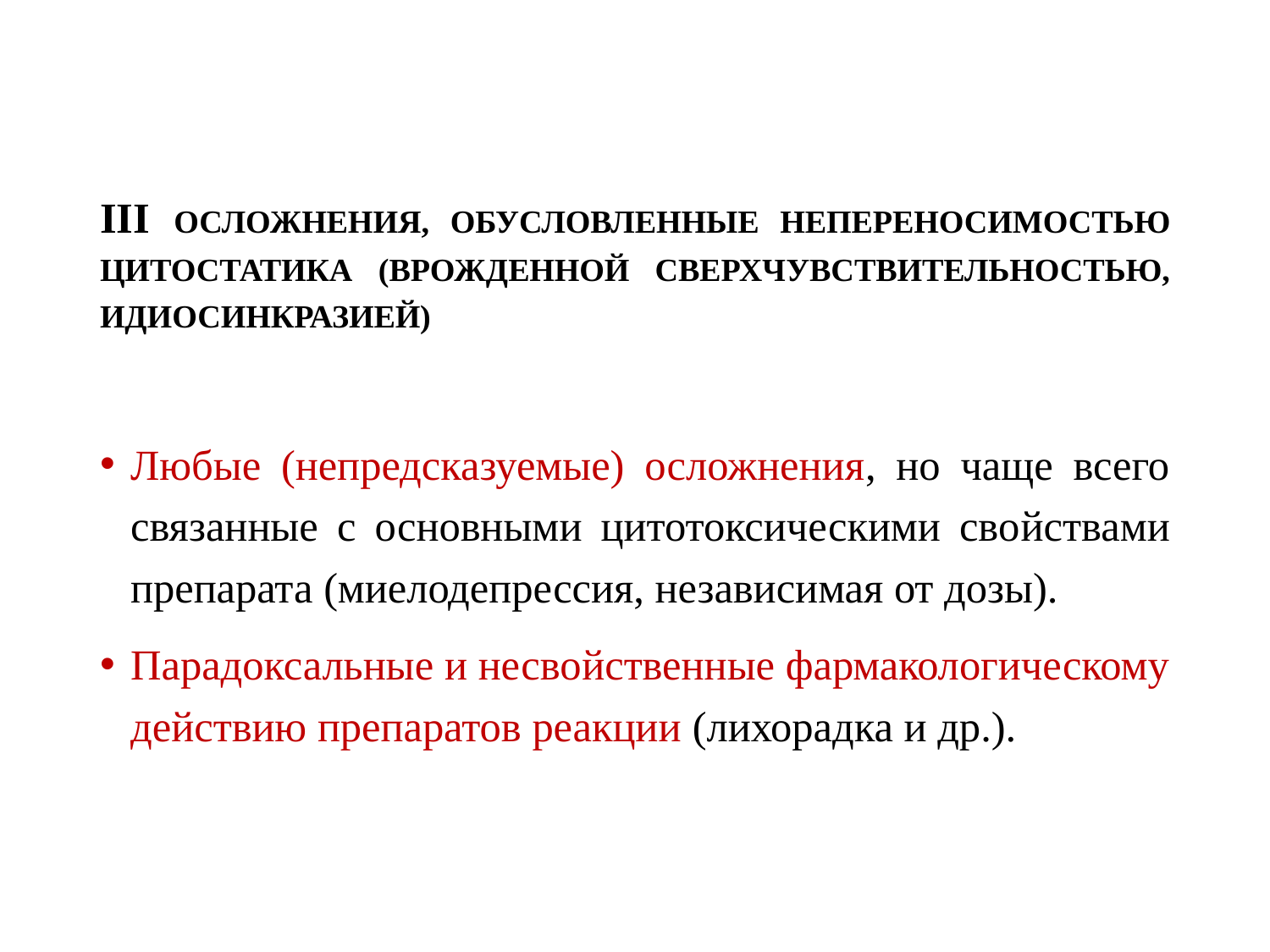

III ОСЛОЖНЕНИЯ, ОБУСЛОВЛЕННЫЕ НЕПЕРЕНОСИМОСТЬЮ ЦИТОСТАТИКА (ВРОЖДЕННОЙ СВЕРХЧУВСТВИТЕЛЬНОСТЬЮ, ИДИОСИНКРАЗИЕЙ)

Любые (непредсказуемые) осложнения, но чаще всего связанные с основными цитотоксическими свойствами препарата (миелодепрессия, независимая от дозы).
Парадоксальные и несвойственные фармакологическому действию препаратов реакции (лихорадка и др.).